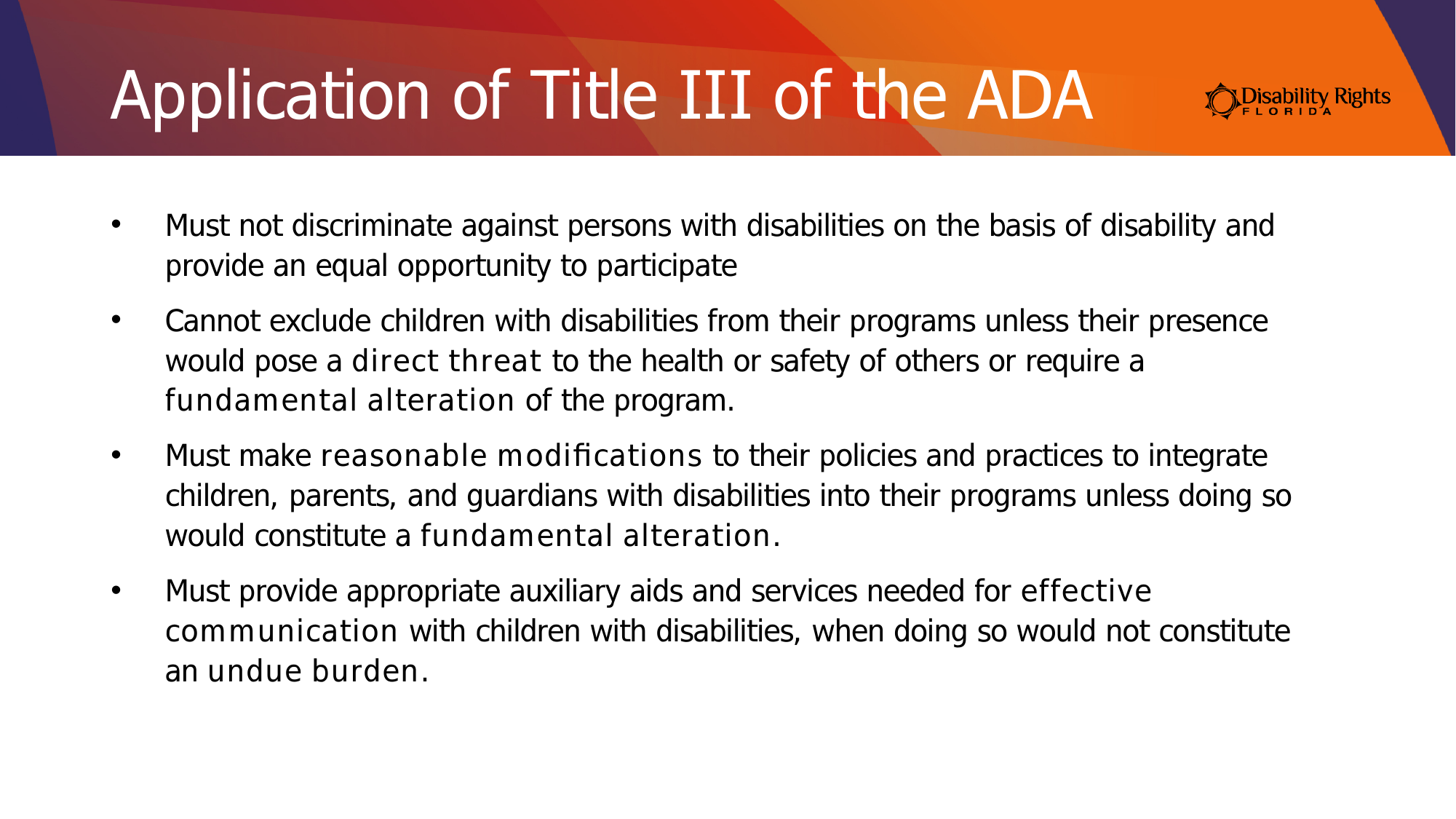

# Application of Title III of the ADA
Must not discriminate against persons with disabilities on the basis of disability and provide an equal opportunity to participate
Cannot exclude children with disabilities from their programs unless their presence would pose a direct threat to the health or safety of others or require a fundamental alteration of the program.
Must make reasonable modifications to their policies and practices to integrate children, parents, and guardians with disabilities into their programs unless doing so would constitute a fundamental alteration.
Must provide appropriate auxiliary aids and services needed for effective communication with children with disabilities, when doing so would not constitute an undue burden.